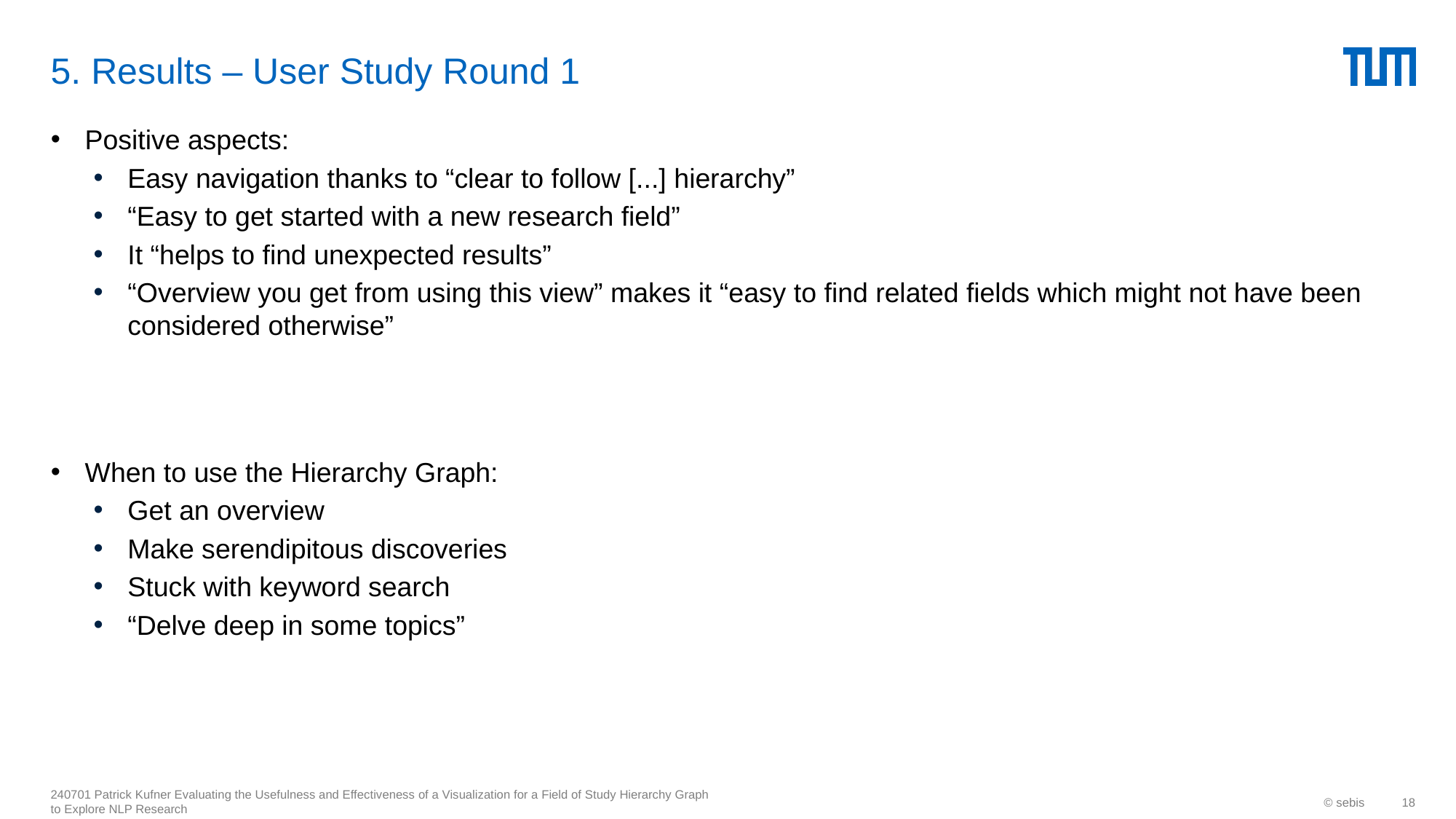

# 5. Results – User Study Round 1
Positive aspects:
Easy navigation thanks to “clear to follow [...] hierarchy”
“Easy to get started with a new research field”
It “helps to find unexpected results”
“Overview you get from using this view” makes it “easy to find related fields which might not have been considered otherwise”

When to use the Hierarchy Graph:
Get an overview
Make serendipitous discoveries
Stuck with keyword search
“Delve deep in some topics”
240701 Patrick Kufner Evaluating the Usefulness and Effectiveness of a Visualization for a Field of Study Hierarchy Graph to Explore NLP Research
© sebis
18